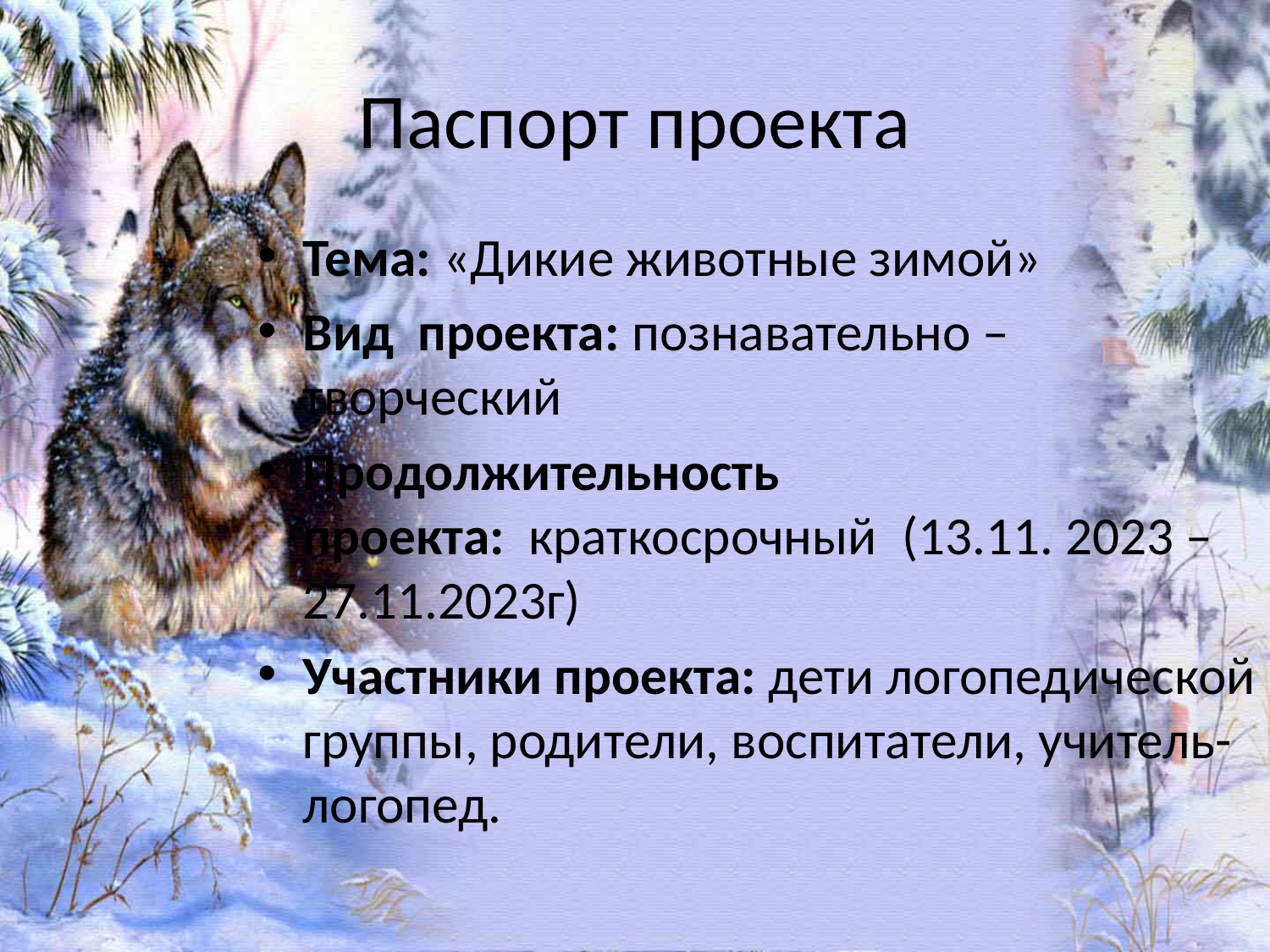

# Паспорт проекта
Тема: «Дикие животные зимой»
Вид  проекта: познавательно – творческий
Продолжительность проекта:  краткосрочный  (13.11. 2023 – 27.11.2023г)
Участники проекта: дети логопедической группы, родители, воспитатели, учитель-логопед.